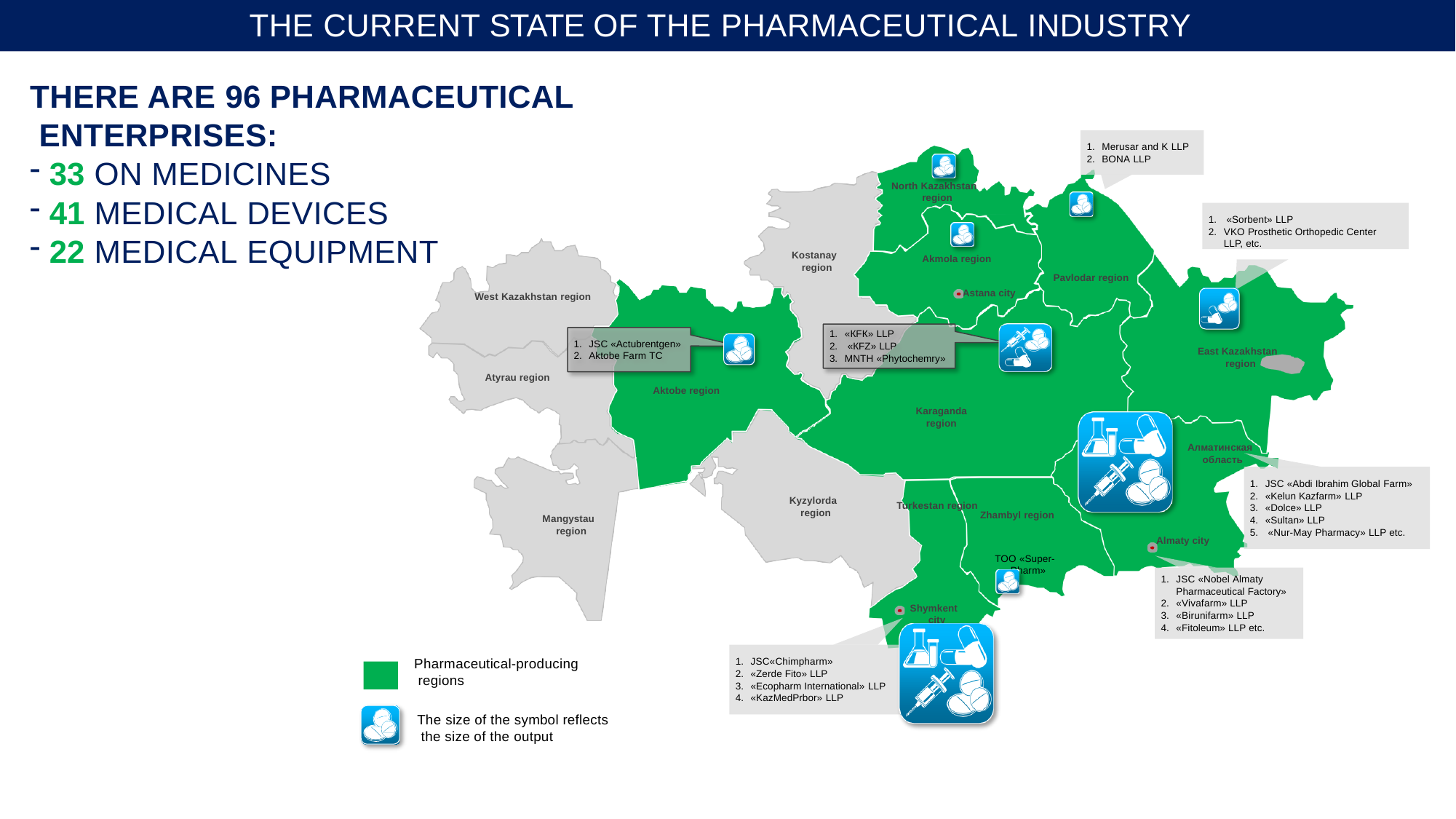

# THE CURRENT STATE OF THE PHARMACEUTICAL INDUSTRY
THERE ARE 96 PHARMACEUTICAL  ENTERPRISES:
33 ON MEDICINES
41 MEDICAL DEVICES
22 MEDICAL EQUIPMENT
West Kazakhstan region

Merusar and K LLP
BONA LLP

North Kazakhstan  region

«Sorbent» LLP
VKO Prosthetic Orthopedic Center  LLP, etc.

Kostanay  region
Akmola region

Pavlodar region

Astana city

«КFК» LLP
«КFZ» LLP
MNTH «Phytochemry»

JSC «Actubrentgen»
Aktobe Farm TC

East Kazakhstan  region
Atyrau region
Aktobe region
Karaganda
region

Алматинская  область

JSC «Abdi Ibrahim Global Farm»
«Kelun Kazfarm» LLP
«Dolce» LLP
«Sultan» LLP
«Nur-May Pharmacy» LLP etc.
Kyzylorda  region
Turkestan region
Zhambyl region
Mangystau  region
Almaty city

ТОО «Super-  Pharm»

JSC «Nobel Almaty
Pharmaceutical Factory»
«Vivafarm» LLP
«Birunifarm» LLP
«Fitoleum» LLP etc.
Shymkent  city

Pharmaceutical-producing  regions
JSC«Chimpharm»
«Zerde Fito» LLP
«Ecopharm International» LLP
«KazMedPrbor» LLP

The size of the symbol reflects  the size of the output